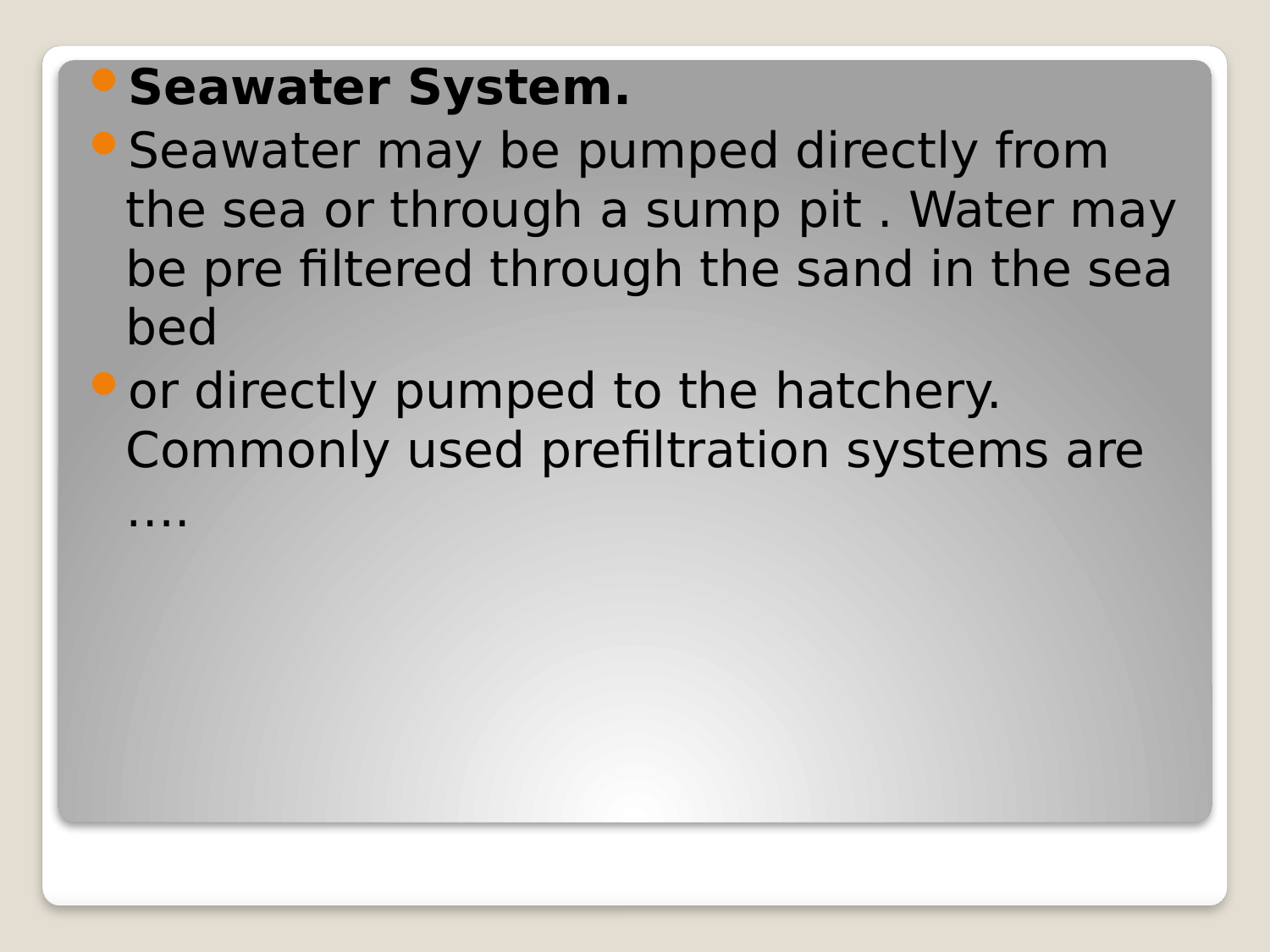

Seawater System.
Seawater may be pumped directly from the sea or through a sump pit . Water may be pre filtered through the sand in the sea bed
or directly pumped to the hatchery. Commonly used prefiltration systems are ….